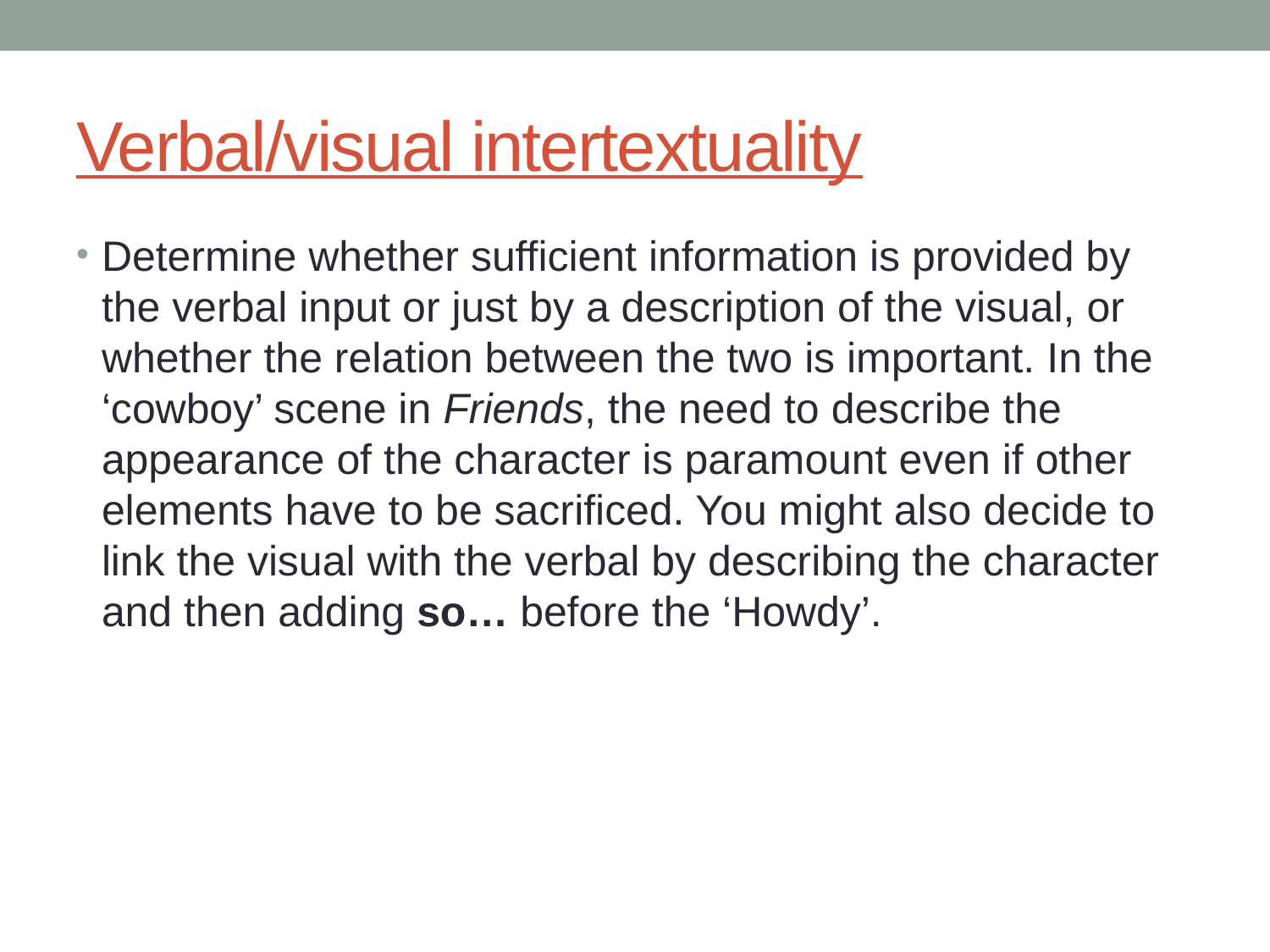

# Verbal/visual intertextuality
Determine whether sufficient information is provided by the verbal input or just by a description of the visual, or whether the relation between the two is important. In the ‘cowboy’ scene in Friends, the need to describe the appearance of the character is paramount even if other elements have to be sacrificed. You might also decide to link the visual with the verbal by describing the character and then adding so… before the ‘Howdy’.